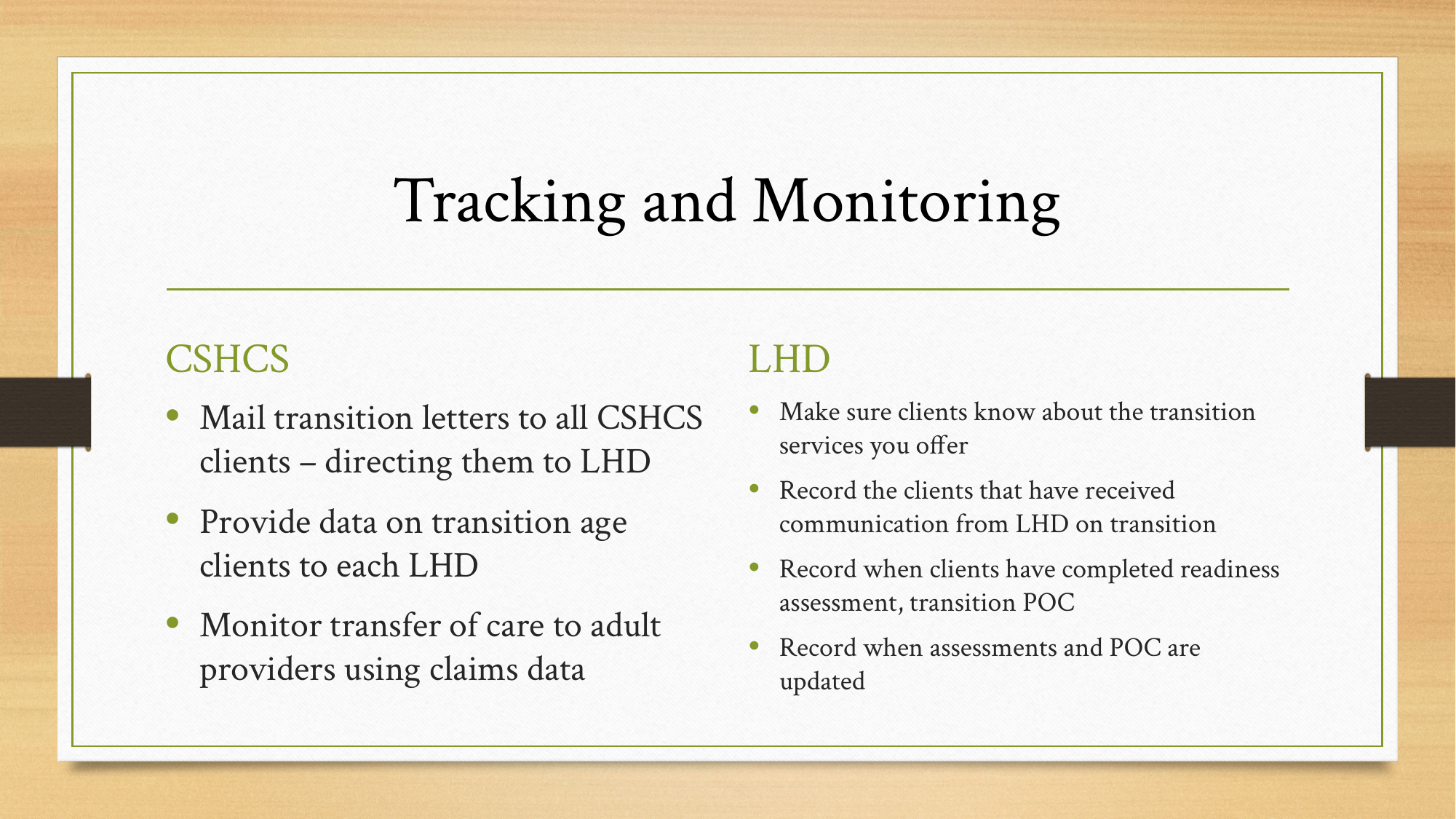

# Tracking and Monitoring
CSHCS
LHD
Mail transition letters to all CSHCS clients – directing them to LHD
Provide data on transition age clients to each LHD
Monitor transfer of care to adult providers using claims data
Make sure clients know about the transition services you offer
Record the clients that have received communication from LHD on transition
Record when clients have completed readiness assessment, transition POC
Record when assessments and POC are updated